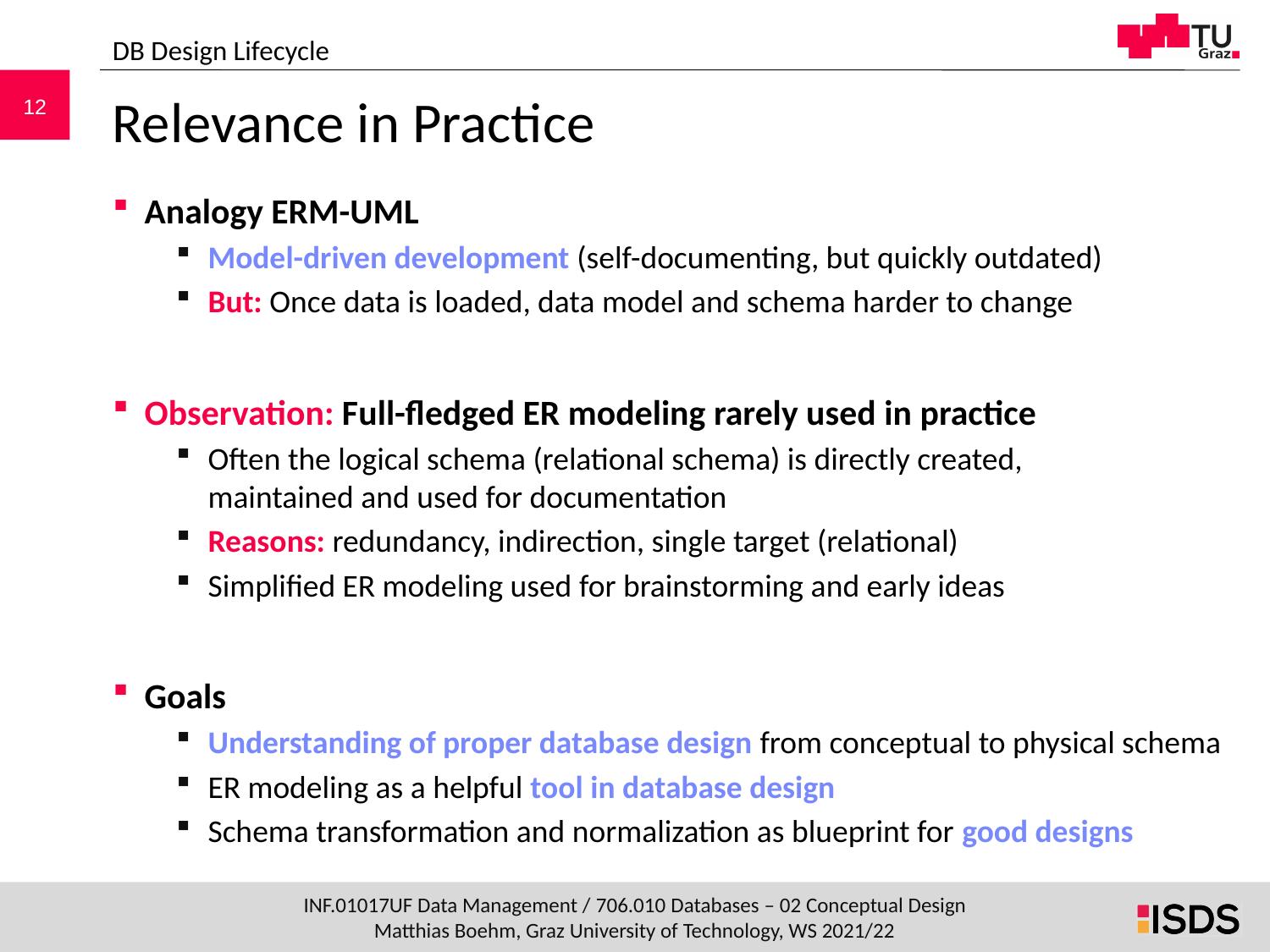

DB Design Lifecycle
# Relevance in Practice
Analogy ERM-UML
Model-driven development (self-documenting, but quickly outdated)
But: Once data is loaded, data model and schema harder to change

Observation: Full-fledged ER modeling rarely used in practice
Often the logical schema (relational schema) is directly created,
maintained and used for documentation
Reasons: redundancy, indirection, single target (relational)
Simplified ER modeling used for brainstorming and early ideas

Goals
Understanding of proper database design from conceptual to physical schema
ER modeling as a helpful tool in database design
Schema transformation and normalization as blueprint for good designs